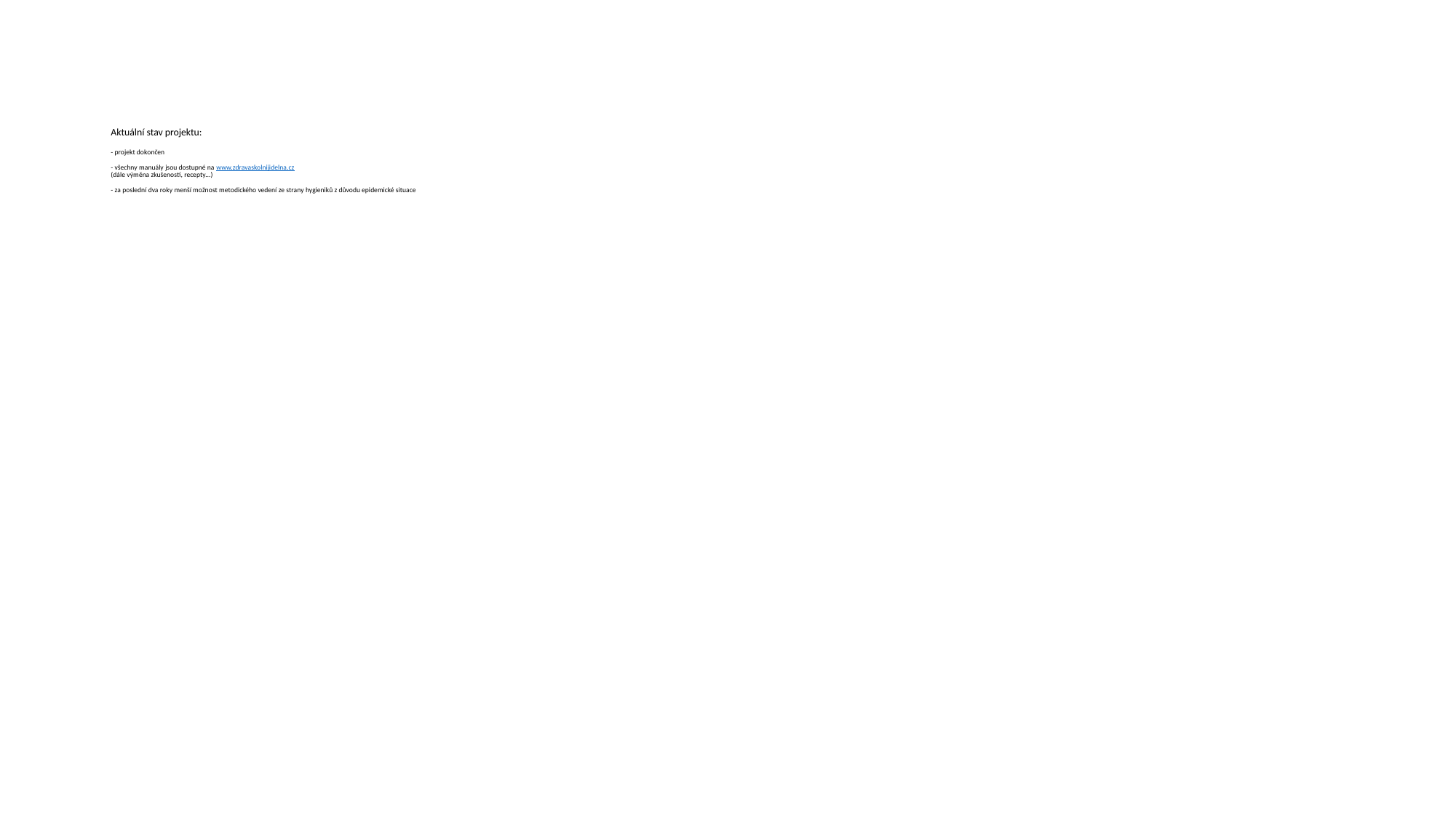

# Aktuální stav projektu: - projekt dokončen - všechny manuály jsou dostupné na www.zdravaskolnijidelna.cz (dále výměna zkušeností, recepty…) - za poslední dva roky menší možnost metodického vedení ze strany hygieniků z důvodu epidemické situace